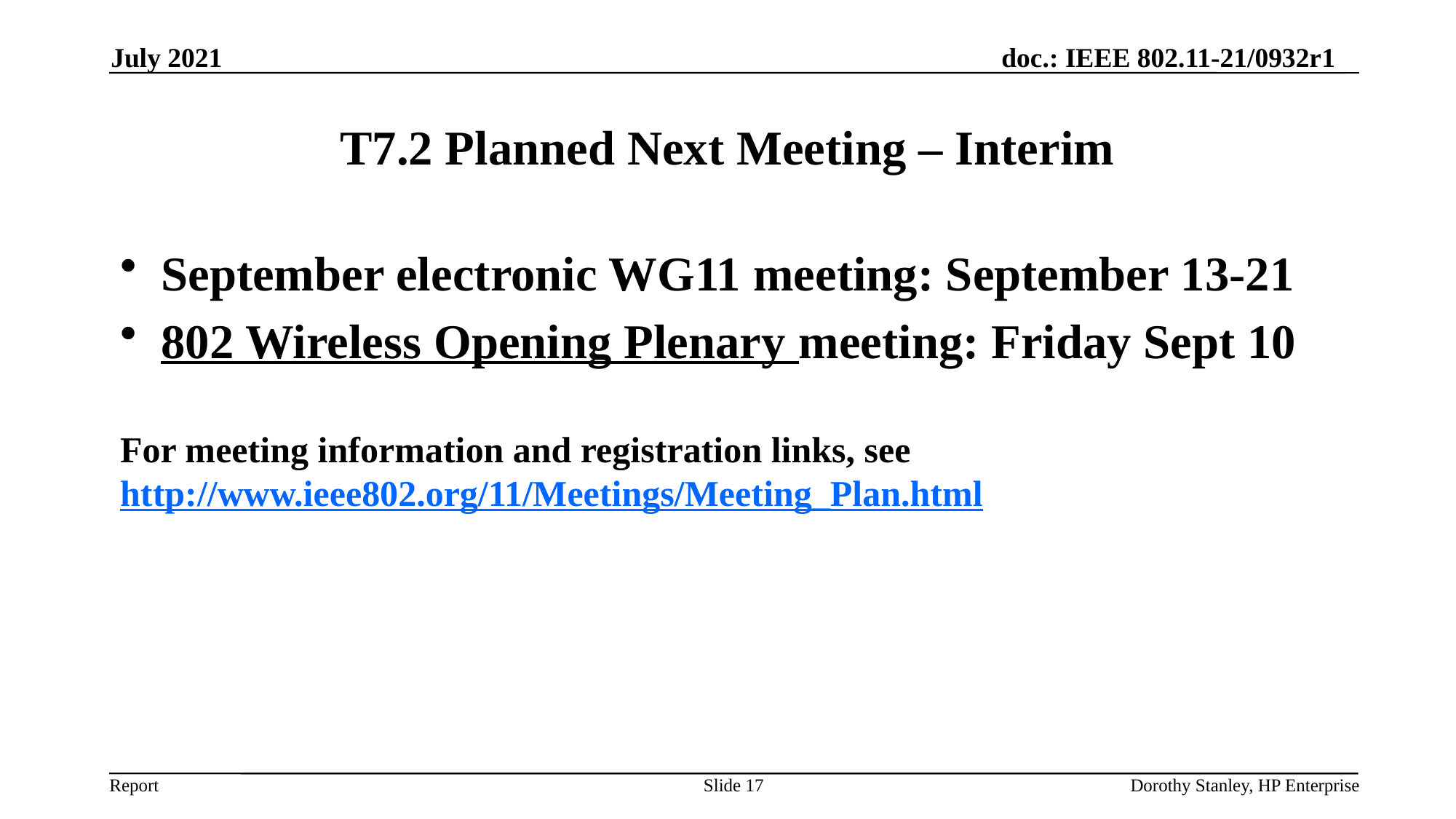

July 2021
# T7.2 Planned Next Meeting – Interim
September electronic WG11 meeting: September 13-21
802 Wireless Opening Plenary meeting: Friday Sept 10

For meeting information and registration links, see http://www.ieee802.org/11/Meetings/Meeting_Plan.html
Slide 17
Dorothy Stanley, HP Enterprise